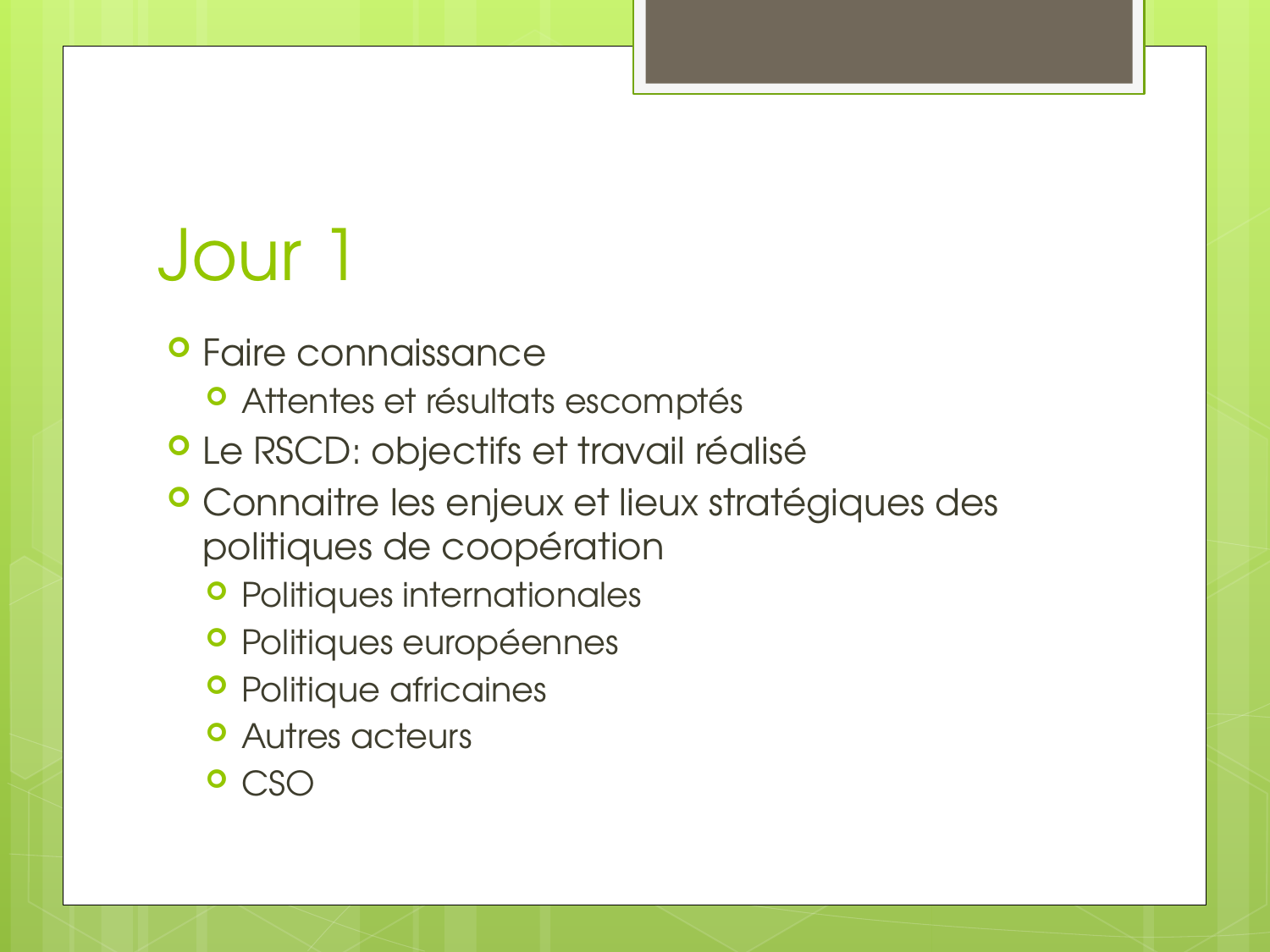

# Jour 1
Faire connaissance
Attentes et résultats escomptés
Le RSCD: objectifs et travail réalisé
Connaitre les enjeux et lieux stratégiques des politiques de coopération
Politiques internationales
Politiques européennes
Politique africaines
Autres acteurs
CSO